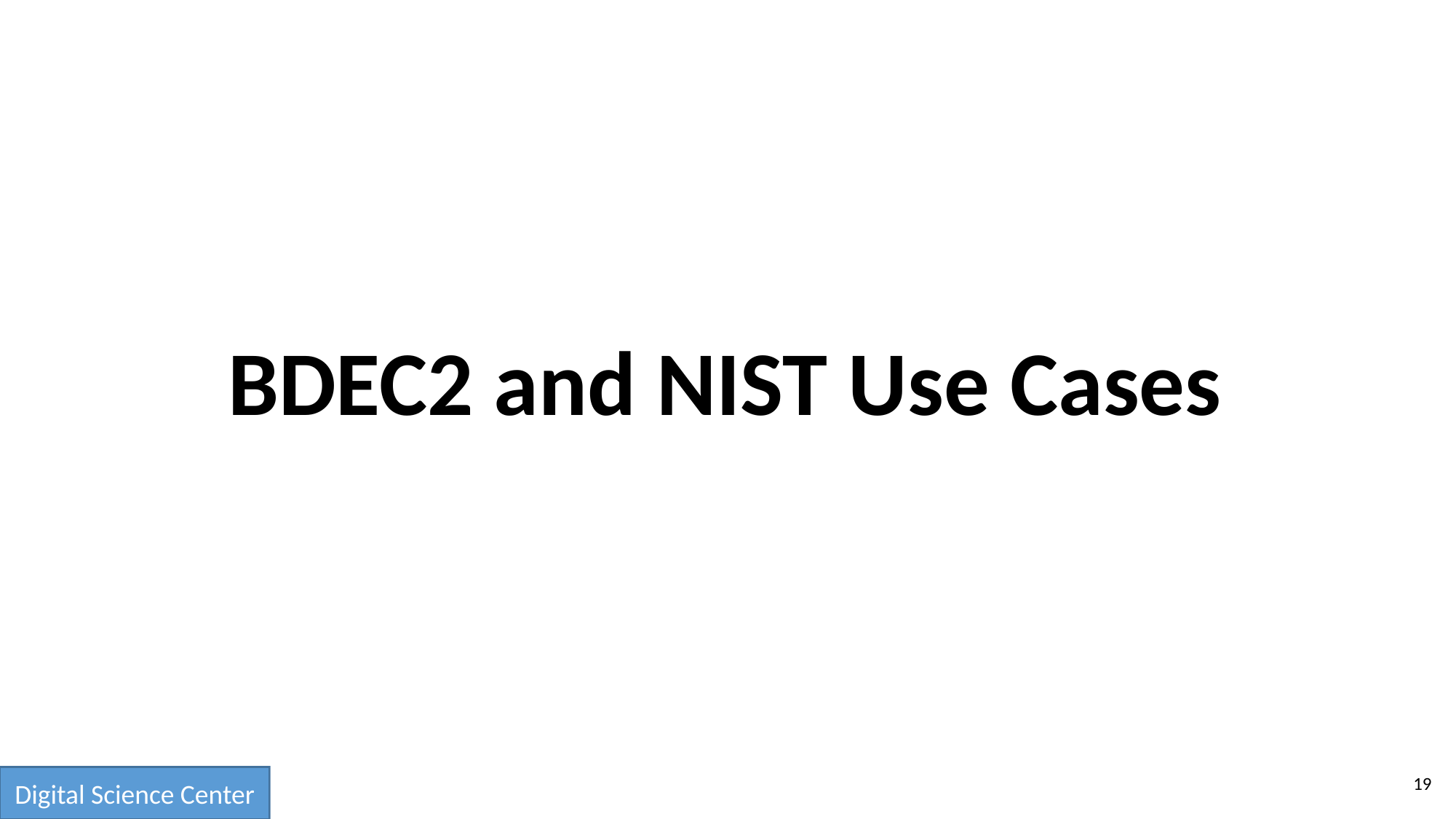

# BDEC2 and NIST Use Cases

19